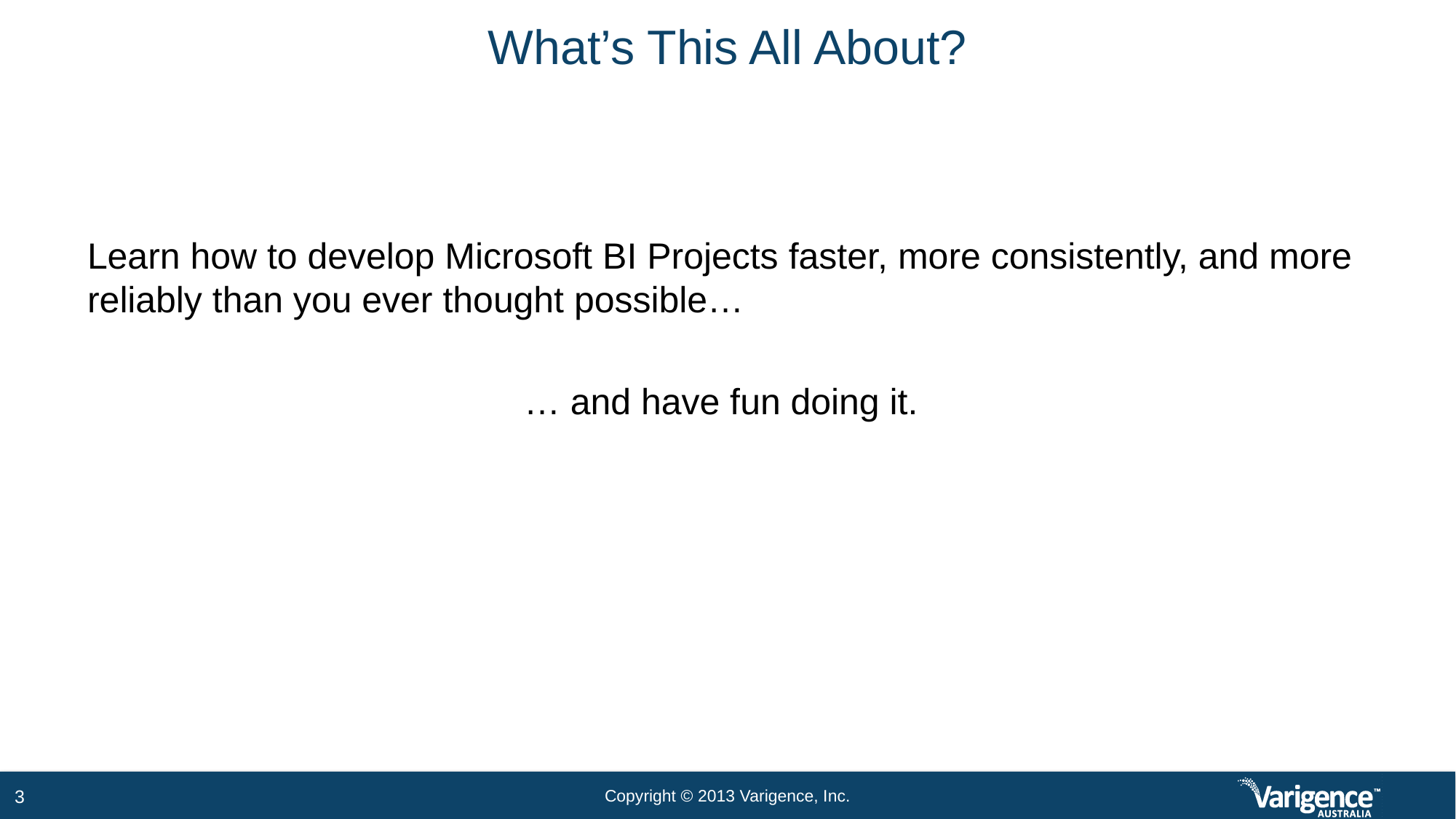

# What’s This All About?

Learn how to develop Microsoft BI Projects faster, more consistently, and more reliably than you ever thought possible…

				… and have fun doing it.
3